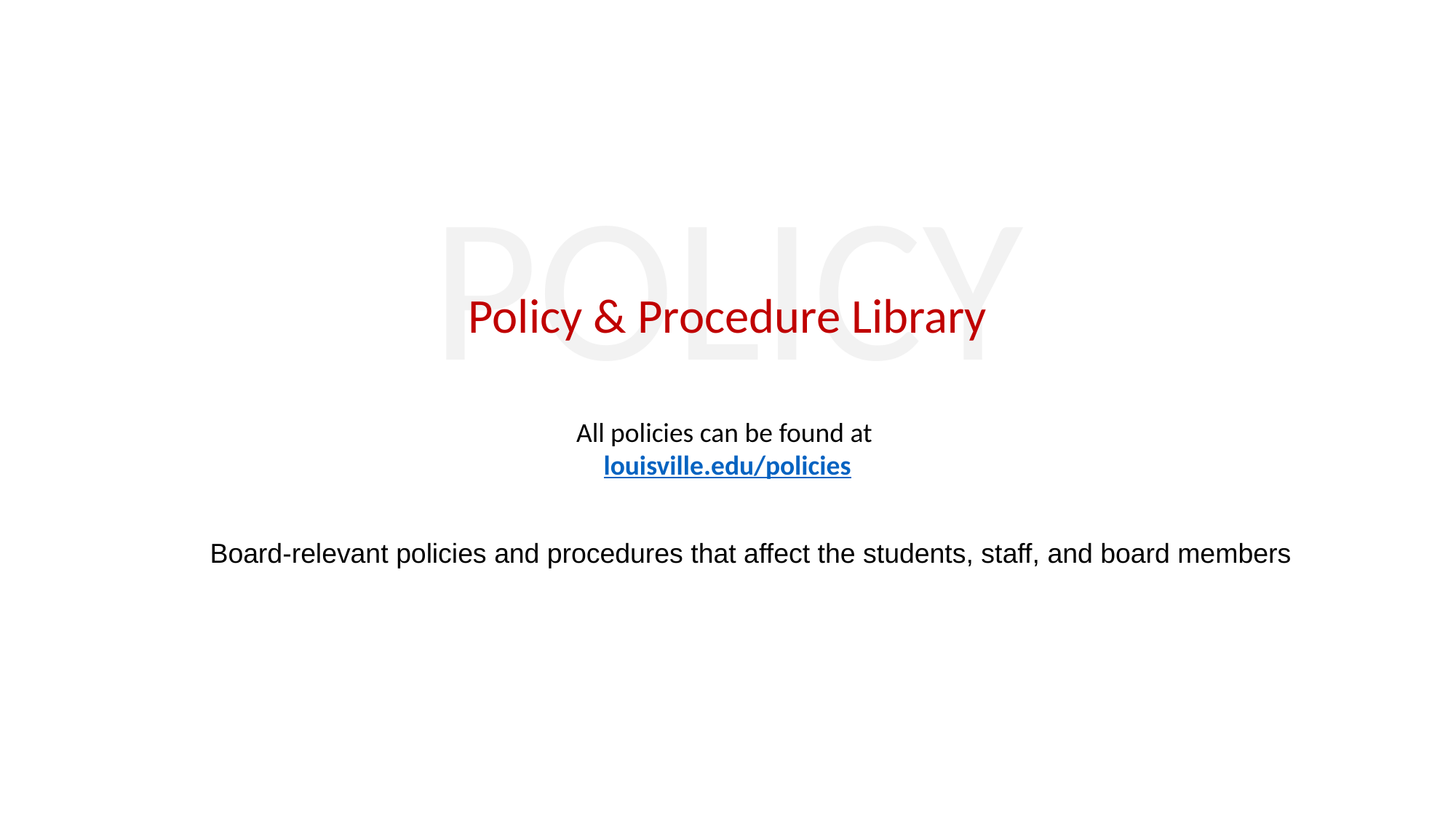

Policy & Procedure Library
POLICY
All policies can be found at
louisville.edu/policies
Board-relevant policies and procedures that affect the students, staff, and board members